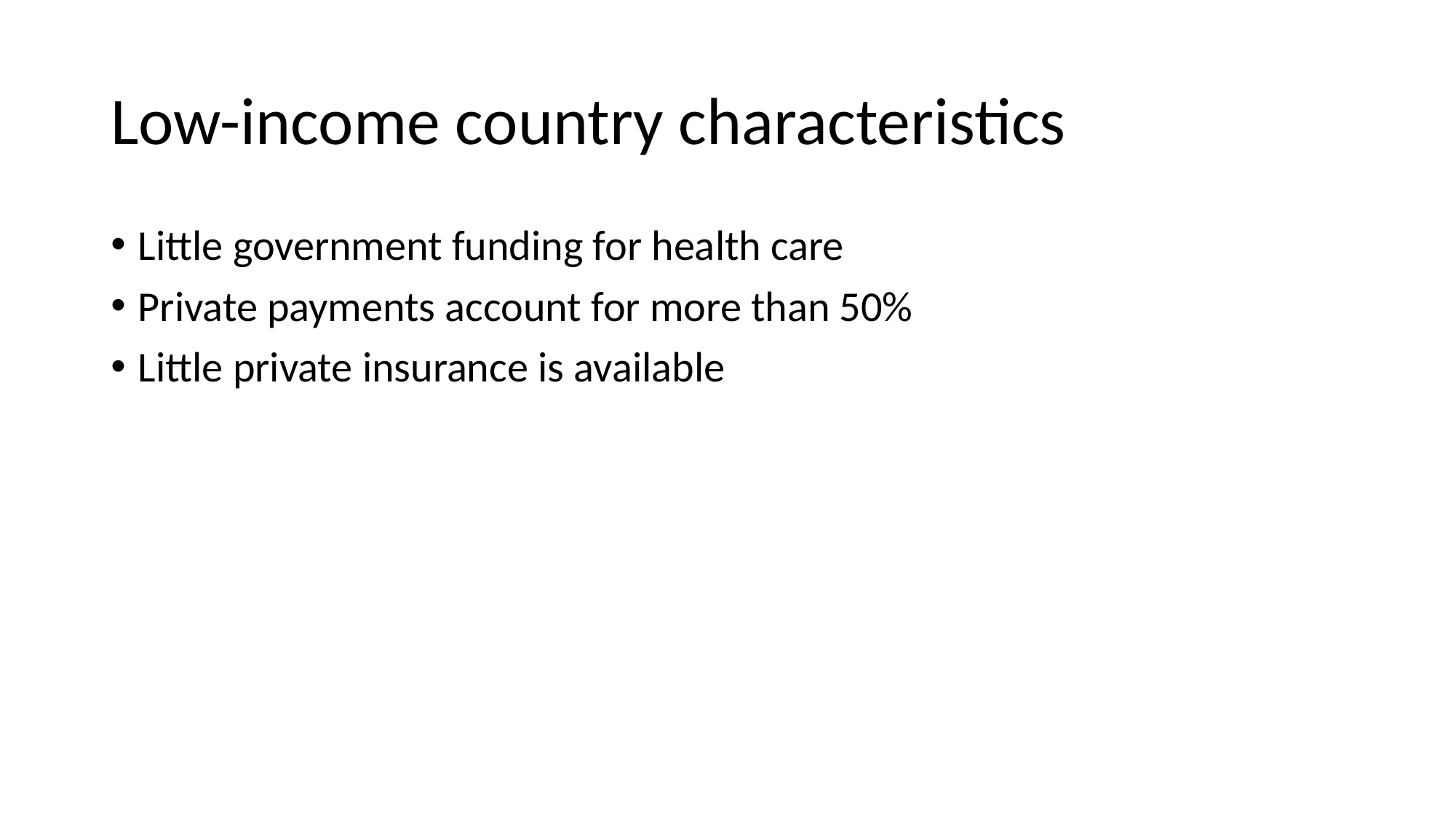

# Low-income country characteristics
Little government funding for health care
Private payments account for more than 50%
Little private insurance is available